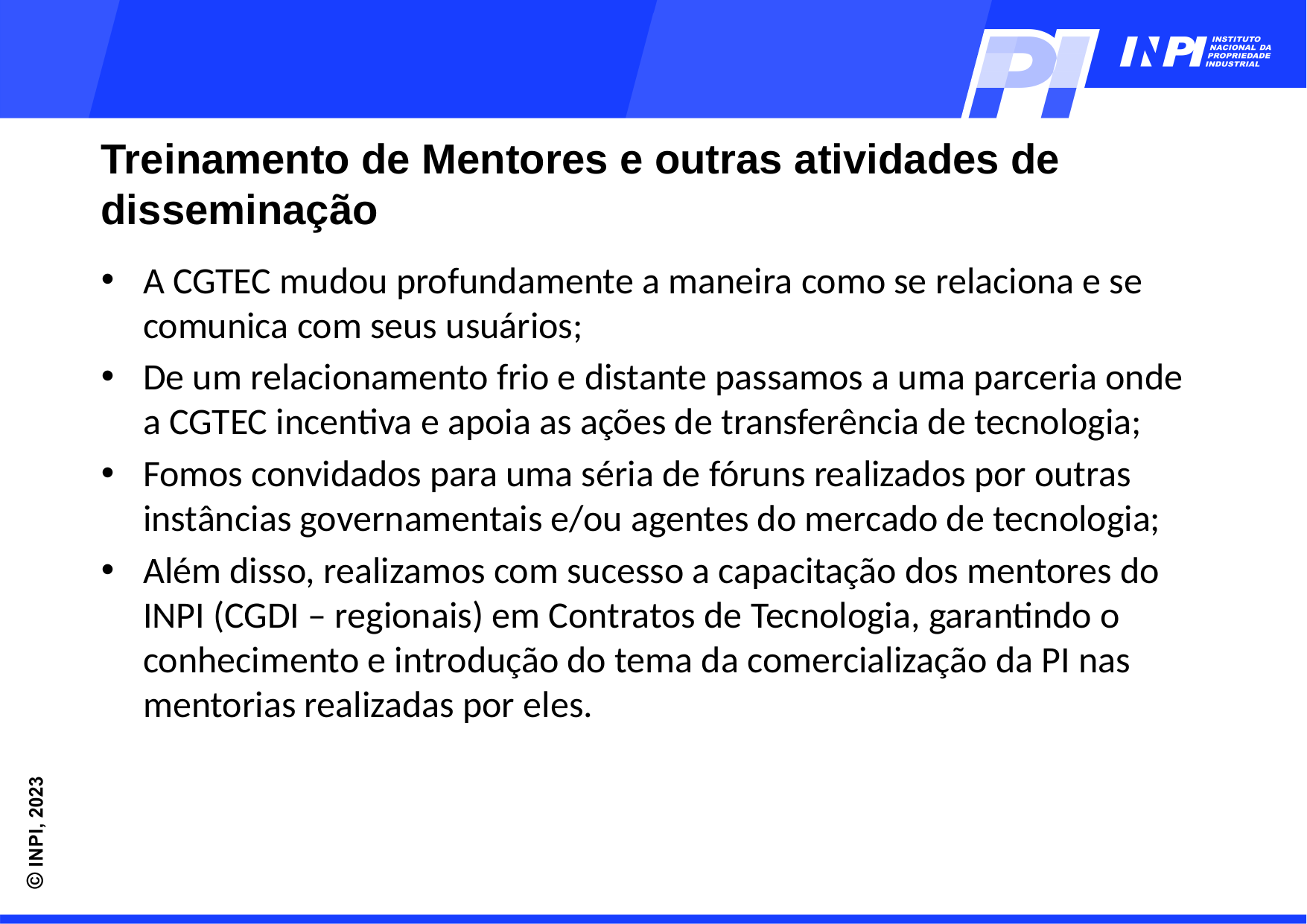

Treinamento de Mentores e outras atividades de disseminação
A CGTEC mudou profundamente a maneira como se relaciona e se comunica com seus usuários;
De um relacionamento frio e distante passamos a uma parceria onde a CGTEC incentiva e apoia as ações de transferência de tecnologia;
Fomos convidados para uma séria de fóruns realizados por outras instâncias governamentais e/ou agentes do mercado de tecnologia;
Além disso, realizamos com sucesso a capacitação dos mentores do INPI (CGDI – regionais) em Contratos de Tecnologia, garantindo o conhecimento e introdução do tema da comercialização da PI nas mentorias realizadas por eles.